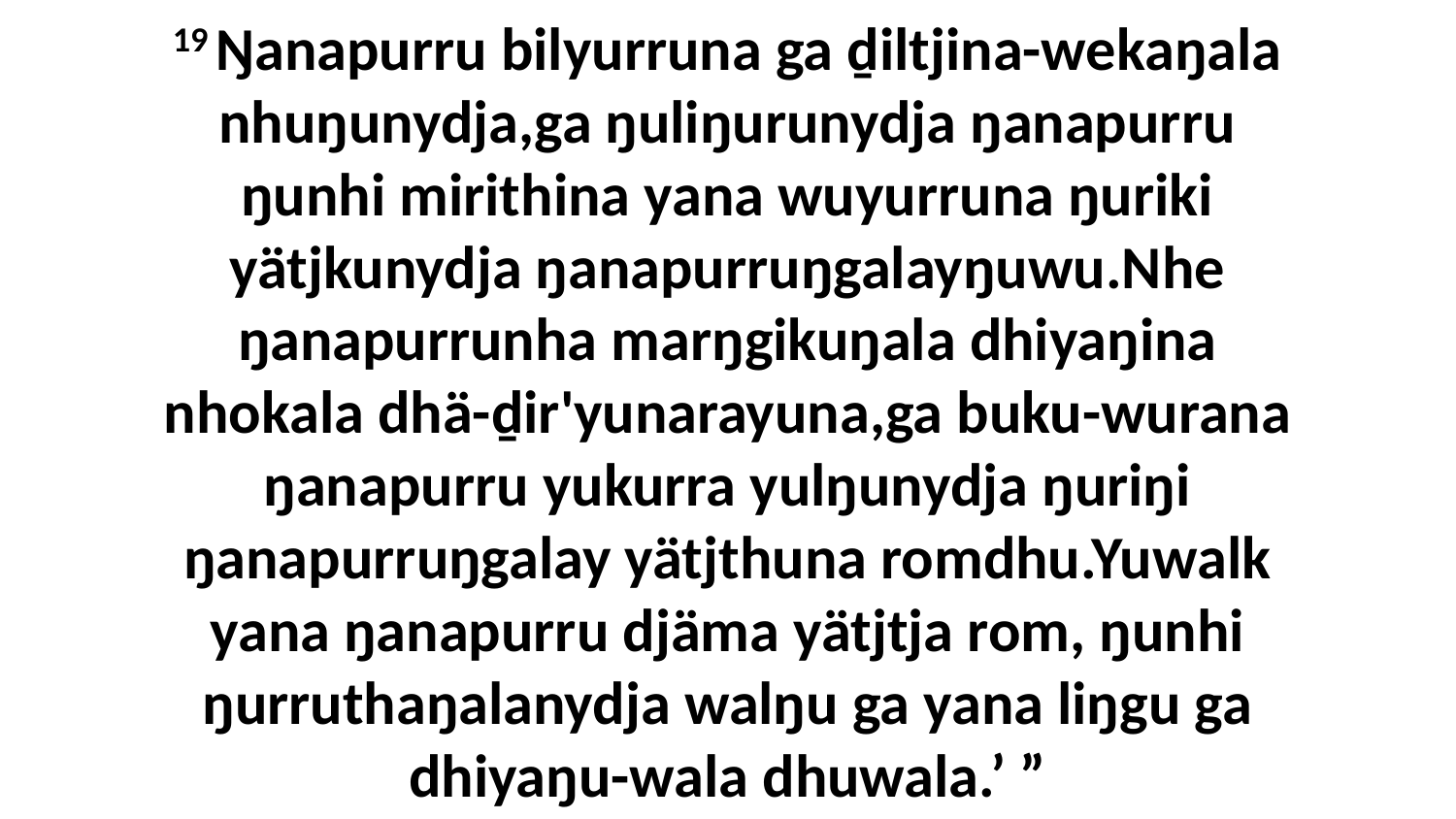

19 Ŋanapurru bilyurruna ga ḏiltjina-wekaŋala nhuŋunydja,ga ŋuliŋurunydja ŋanapurru ŋunhi mirithina yana wuyurruna ŋuriki yätjkunydja ŋanapurruŋgalayŋuwu.Nhe ŋanapurrunha marŋgikuŋala dhiyaŋina nhokala dhä-ḏir'yunarayuna,ga buku-wurana ŋanapurru yukurra yulŋunydja ŋuriŋi ŋanapurruŋgalay yätjthuna romdhu.Yuwalk yana ŋanapurru djäma yätjtja rom, ŋunhi ŋurruthaŋalanydja walŋu ga yana liŋgu ga dhiyaŋu-wala dhuwala.’ ”